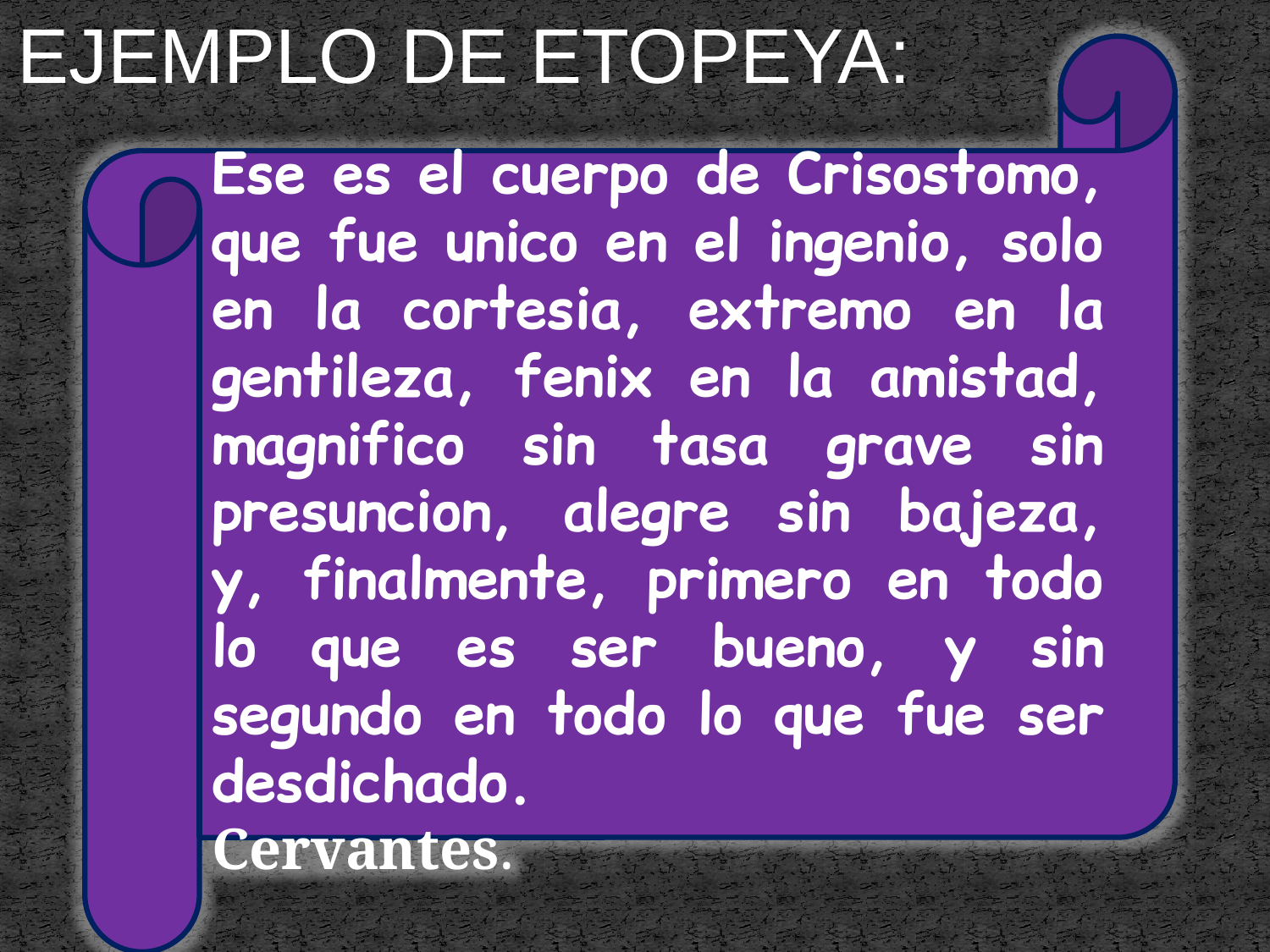

EJEMPLO DE ETOPEYA:

Ese es el cuerpo de Crisostomo, que fue unico en el ingenio, solo en la cortesia, extremo en la gentileza, fenix en la amistad, magnifico sin tasa grave sin presuncion, alegre sin bajeza, y, finalmente, primero en todo lo que es ser bueno, y sin segundo en todo lo que fue ser desdichado.           Cervantes.